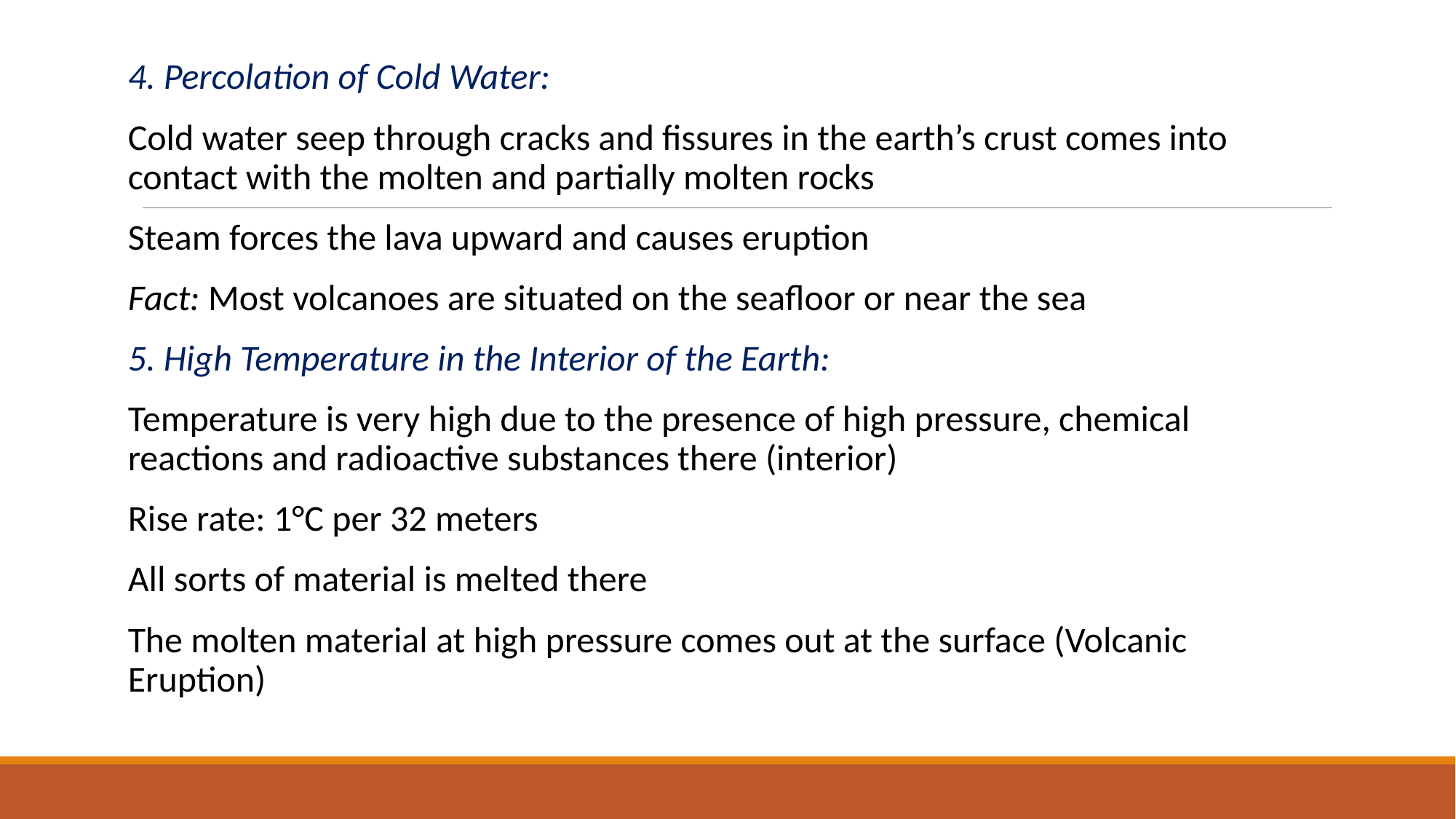

4. Percolation of Cold Water:
Cold water seep through cracks and fissures in the earth’s crust comes into contact with the molten and partially molten rocks
Steam forces the lava upward and causes eruption
Fact: Most volcanoes are situated on the seafloor or near the sea
5. High Temperature in the Interior of the Earth:
Temperature is very high due to the presence of high pressure, chemical reactions and radioactive substances there (interior)
Rise rate: 1°C per 32 meters
All sorts of material is melted there
The molten material at high pressure comes out at the surface (Volcanic Eruption)